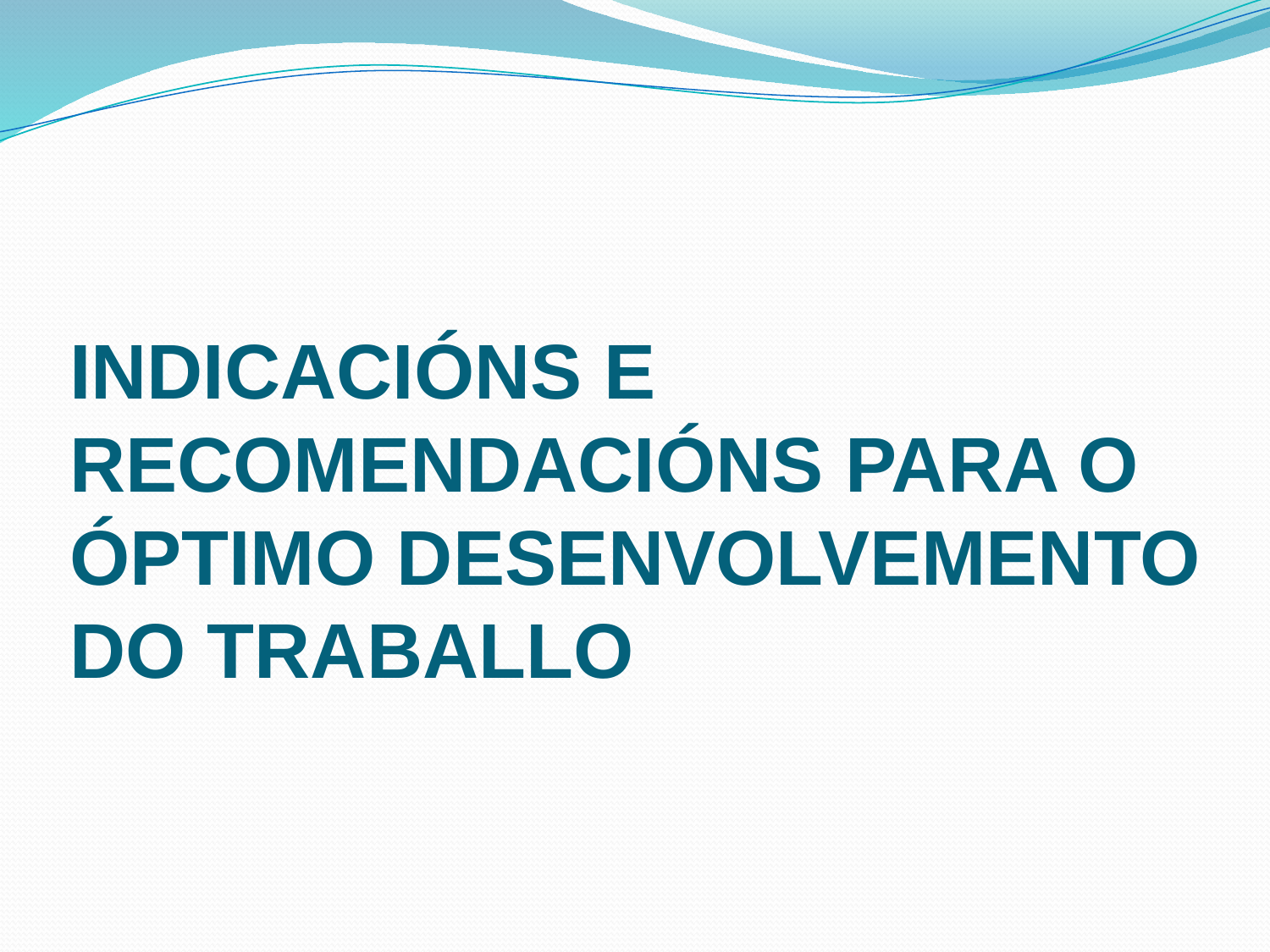

# INDICACIÓNS E RECOMENDACIÓNS PARA O ÓPTIMO DESENVOLVEMENTO DO TRABALLO